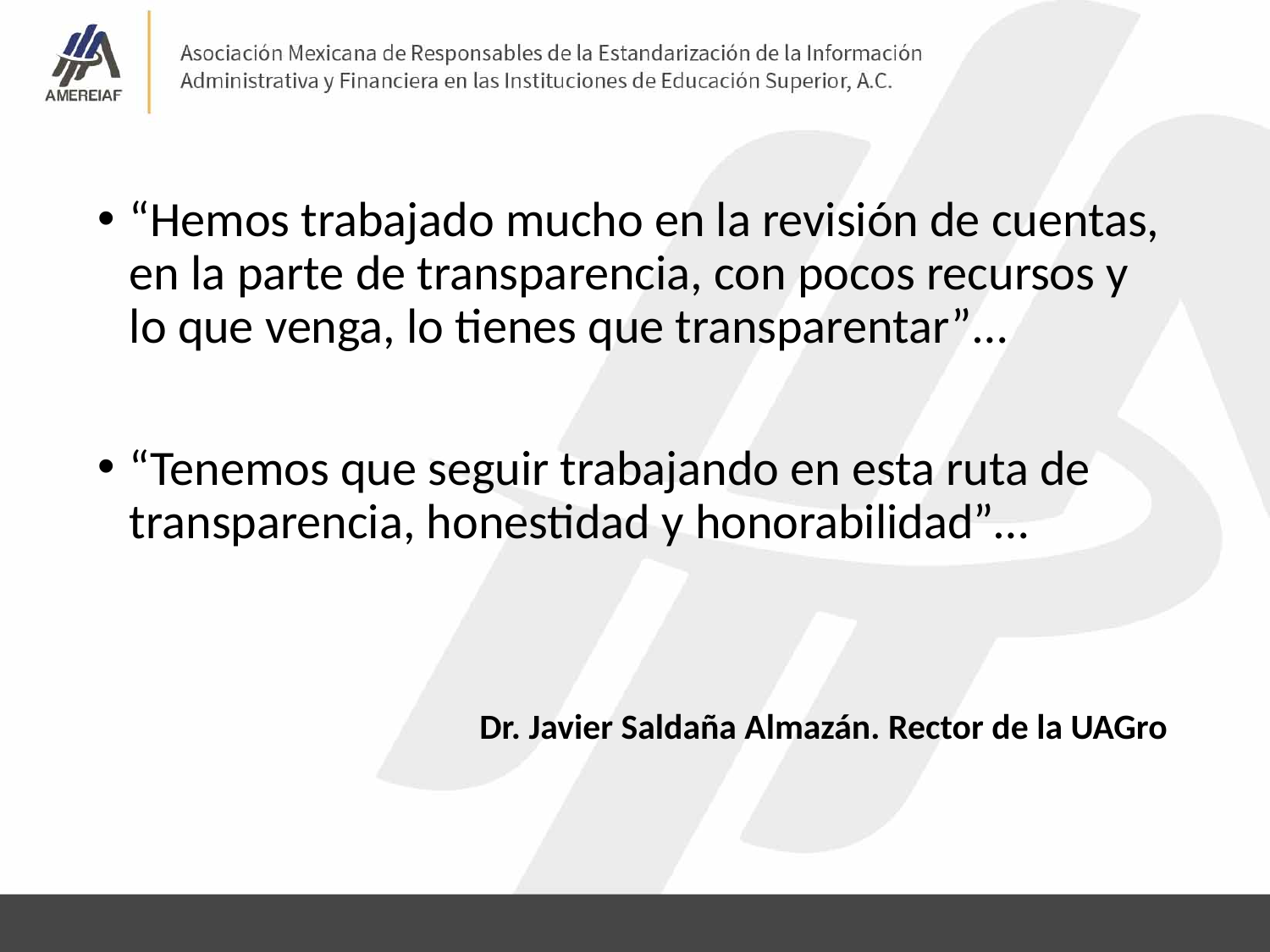

“Hemos trabajado mucho en la revisión de cuentas, en la parte de transparencia, con pocos recursos y lo que venga, lo tienes que transparentar”…

“Tenemos que seguir trabajando en esta ruta de transparencia, honestidad y honorabilidad”…

Dr. Javier Saldaña Almazán. Rector de la UAGro